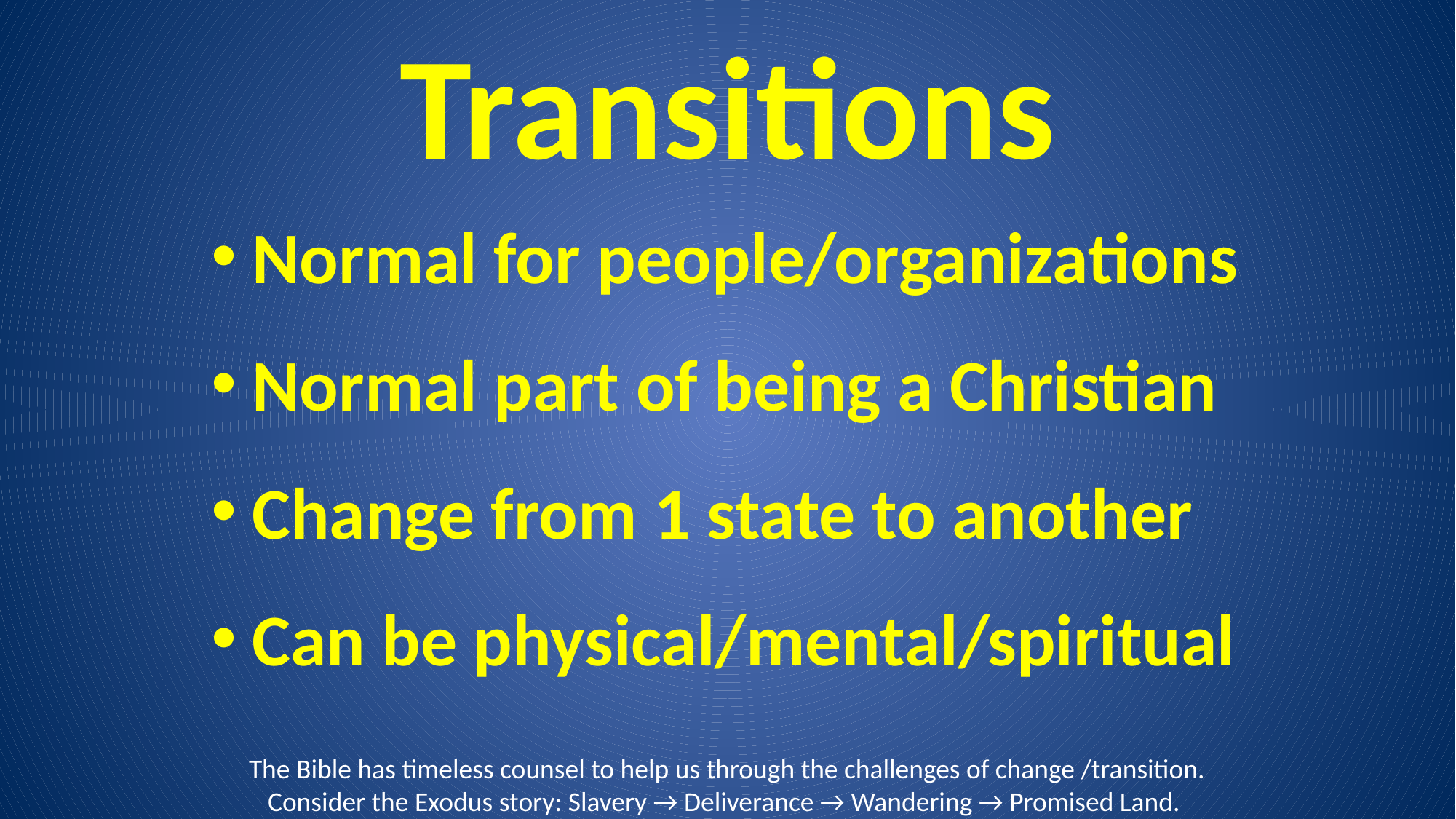

# Transitions
Normal for people/organizations

Normal part of being a Christian

Change from 1 state to another

Can be physical/mental/spiritual

The Bible has timeless counsel to help us through the challenges of change /transition.
Consider the Exodus story: Slavery → Deliverance → Wandering → Promised Land.